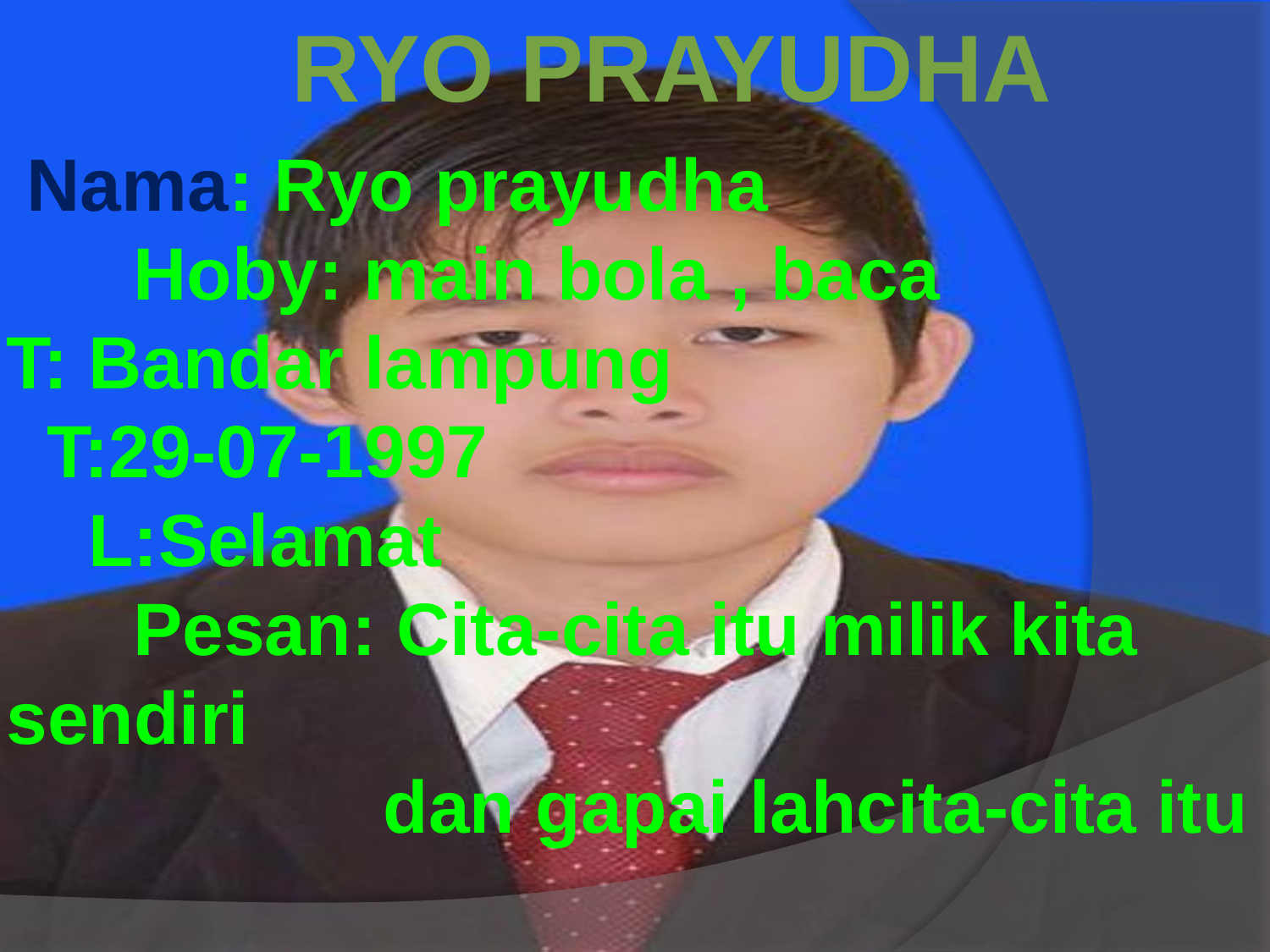

Ryo prayudha
# Nama: Ryo prayudha Hoby: main bola , baca T: Bandar lampung T:29-07-1997 L:Selamat Pesan: Cita-cita itu milik kita sendiri dan gapai lahcita-cita itu